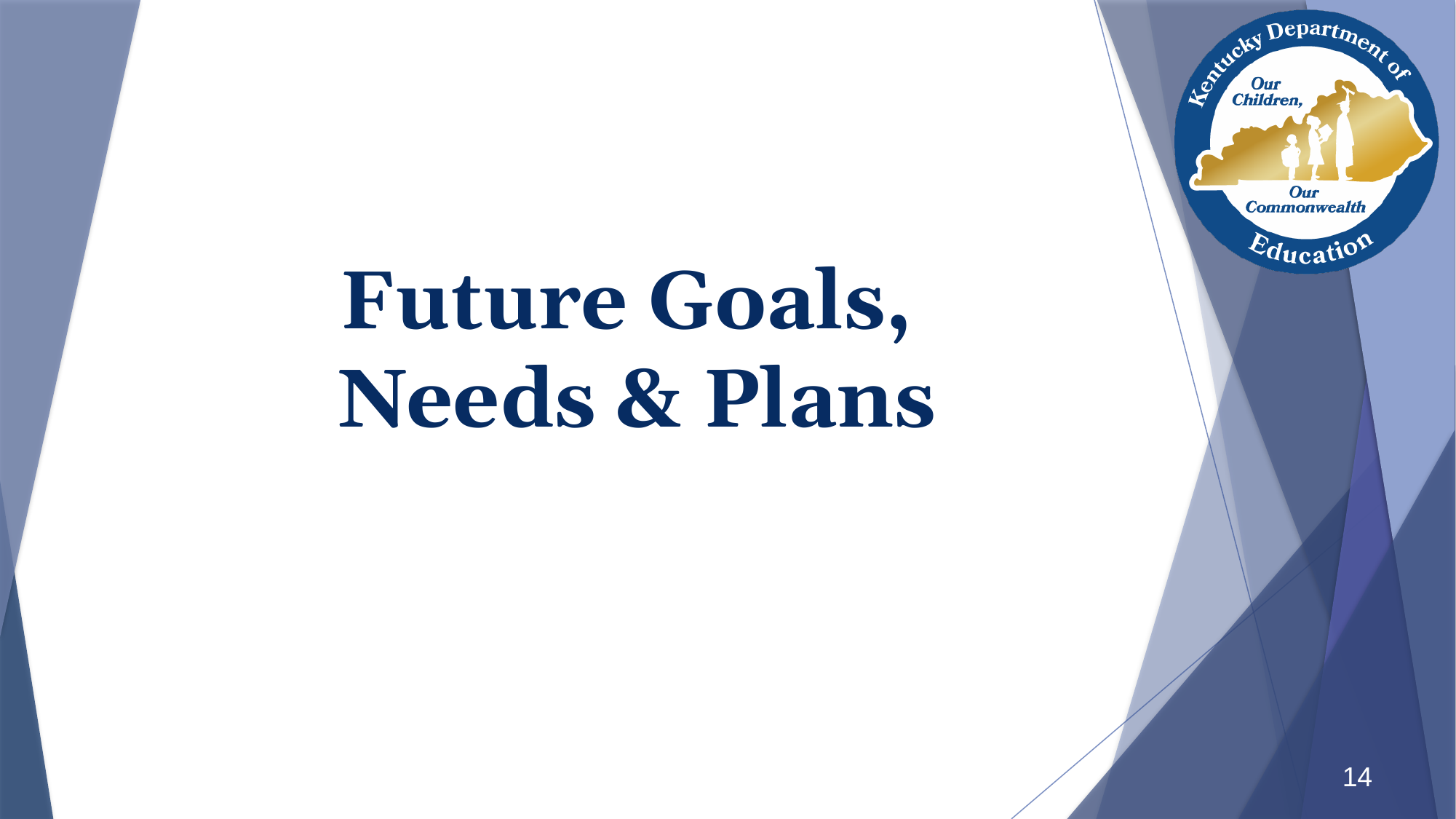

# Future Goals, Needs & Plans
14